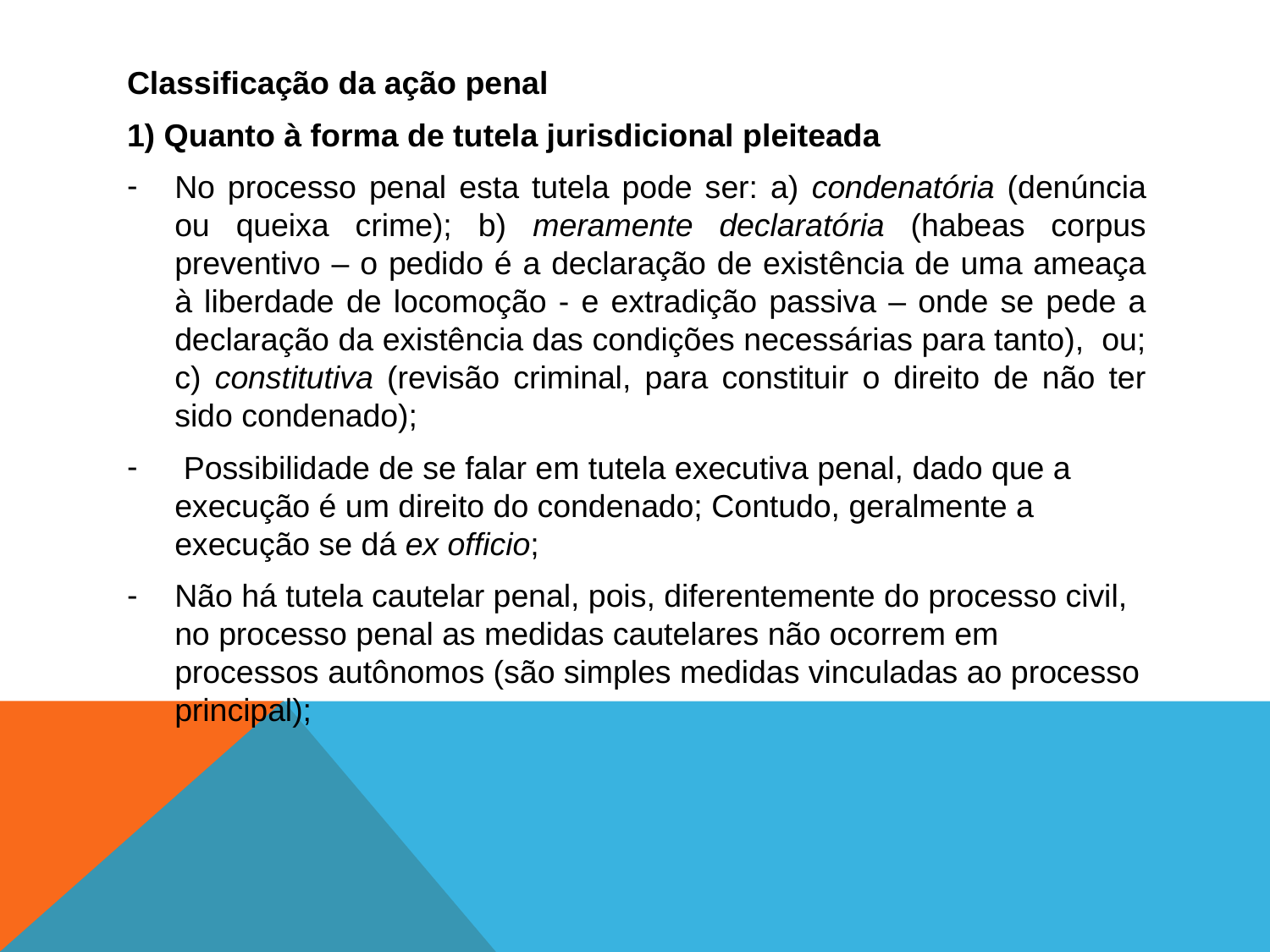

Classificação da ação penal
1) Quanto à forma de tutela jurisdicional pleiteada
No processo penal esta tutela pode ser: a) condenatória (denúncia ou queixa crime); b) meramente declaratória (habeas corpus preventivo – o pedido é a declaração de existência de uma ameaça à liberdade de locomoção - e extradição passiva – onde se pede a declaração da existência das condições necessárias para tanto),  ou; c) constitutiva (revisão criminal, para constituir o direito de não ter sido condenado);
 Possibilidade de se falar em tutela executiva penal, dado que a execução é um direito do condenado; Contudo, geralmente a execução se dá ex officio;
Não há tutela cautelar penal, pois, diferentemente do processo civil, no processo penal as medidas cautelares não ocorrem em processos autônomos (são simples medidas vinculadas ao processo principal);